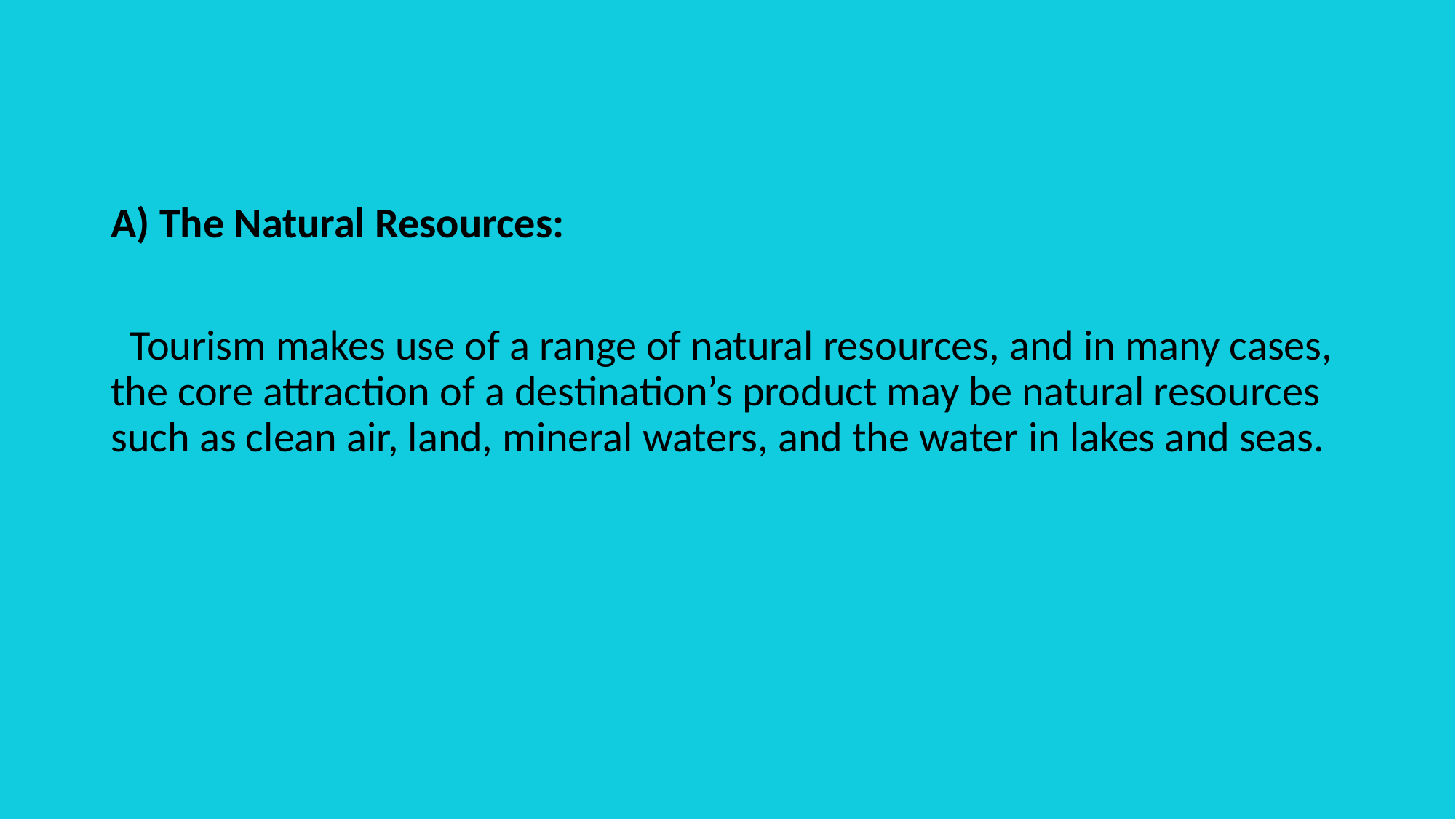

A) The Natural Resources:

  Tourism makes use of a range of natural resources, and in many cases, the core attraction of a destination’s product may be natural resources such as clean air, land, mineral waters, and the water in lakes and seas.